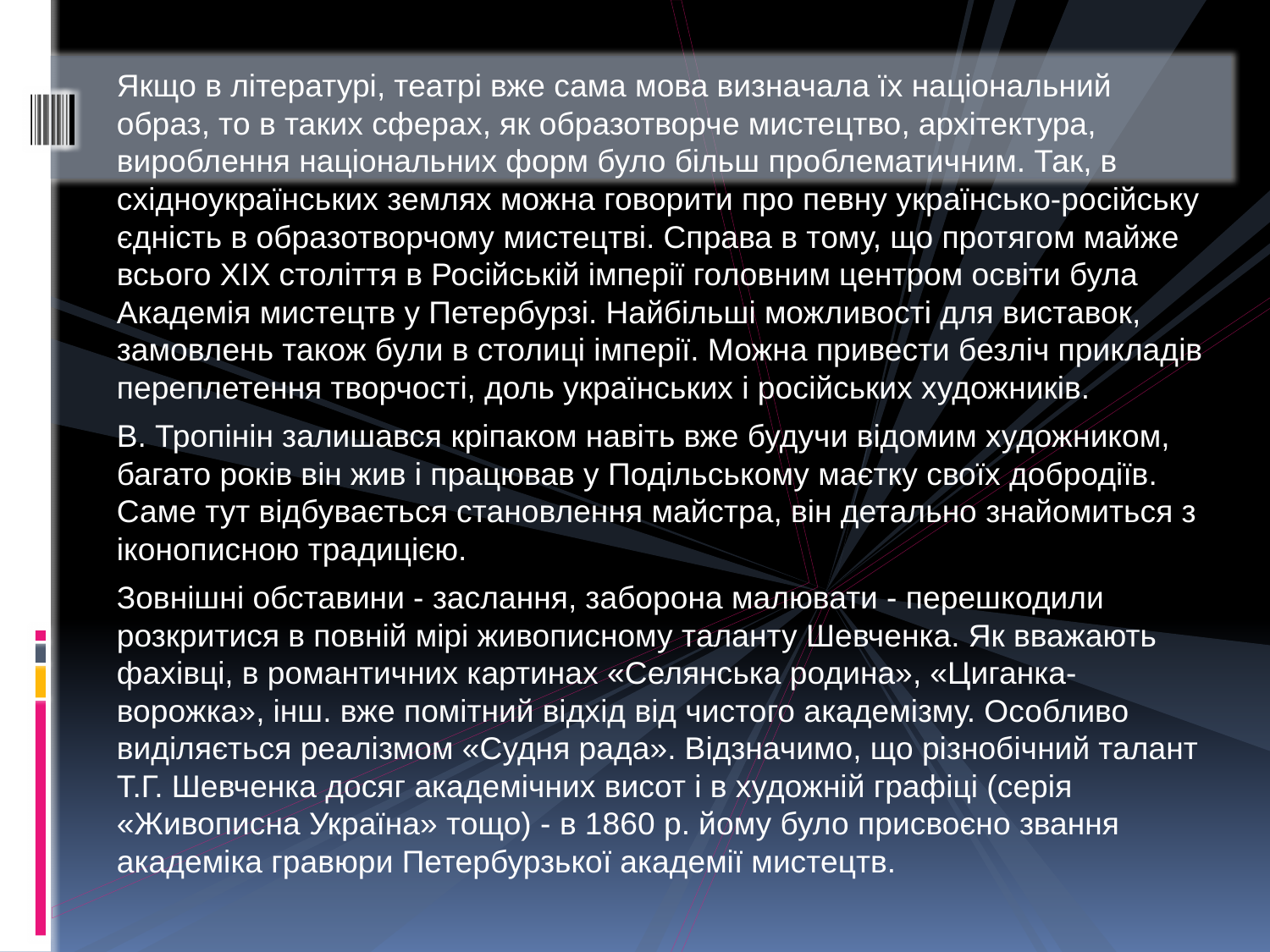

Якщо в літературі, театрі вже сама мова визначала їх національний образ, то в таких сферах, як образотворче мистецтво, архітектура, вироблення національних форм було більш проблематичним. Так, в східноукраїнських землях можна говорити про певну українсько-російську єдність в образотворчому мистецтві. Справа в тому, що протягом майже всього XIX століття в Російській імперії головним центром освіти була Академія мистецтв у Петербурзі. Найбільші можливості для виставок, замовлень також були в столиці імперії. Можна привести безліч прикладів переплетення творчості, доль українських і російських художників.
В. Тропінін залишався кріпаком навіть вже будучи відомим художником, багато років він жив і працював у Подільському маєтку своїх добродіїв. Саме тут відбувається становлення майстра, він детально знайомиться з іконописною традицією.
Зовнішні обставини - заслання, заборона малювати - перешкодили розкритися в повній мірі живописному таланту Шевченка. Як вважають фахівці, в романтичних картинах «Селянська родина», «Циганка-ворожка», інш. вже помітний відхід від чистого академізму. Особливо виділяється реалізмом «Судня рада». Відзначимо, що різнобічний талант Т.Г. Шевченка досяг академічних висот і в художній графіці (серія «Живописна Україна» тощо) - в 1860 р. йому було присвоєно звання академіка гравюри Петербурзької академії мистецтв.